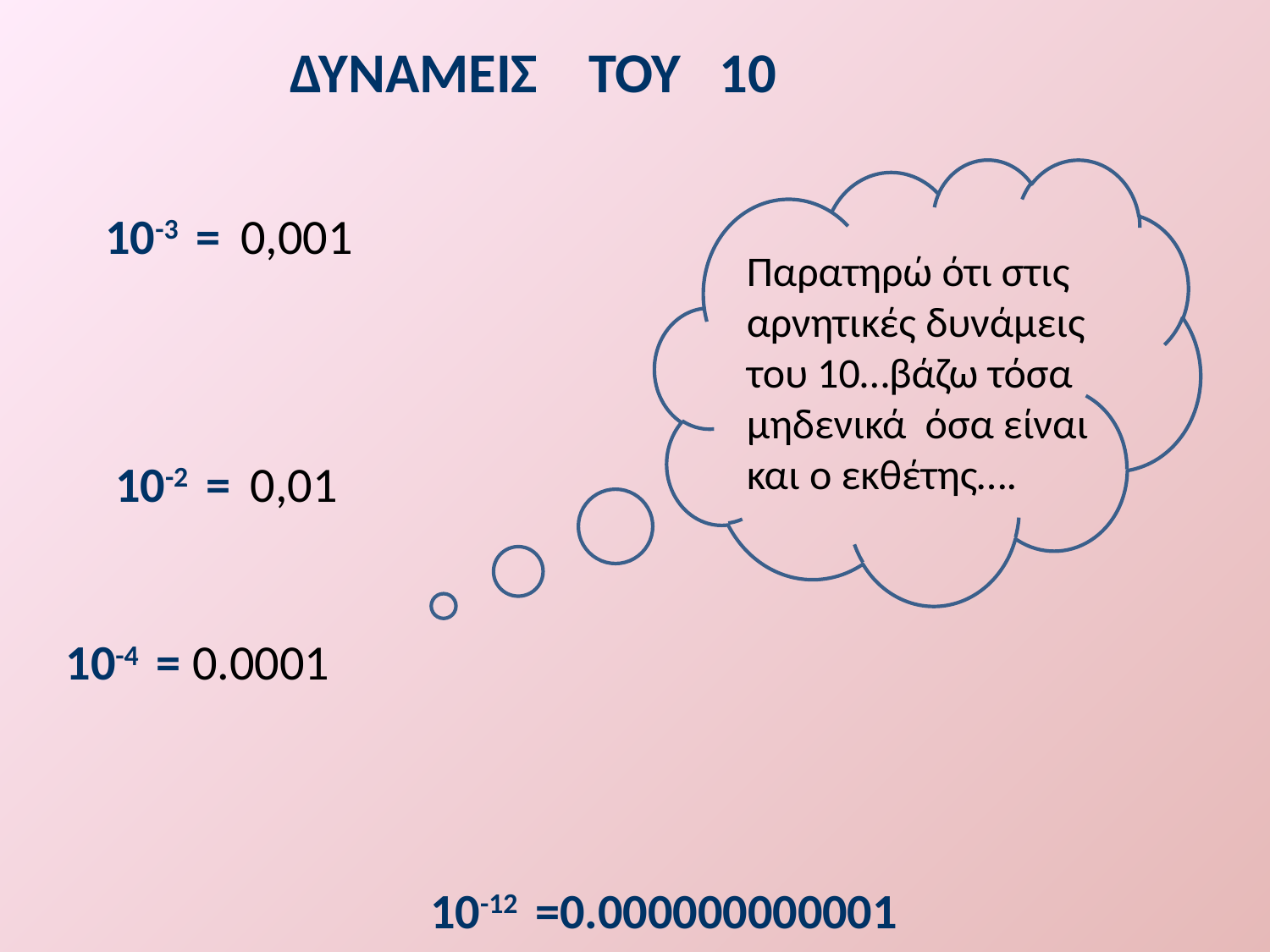

ΔΥΝΑΜΕΙΣ    ΤΟΥ   10

10-3  =
0,001
Παρατηρώ ότι στις αρνητικές δυνάμεις του 10…βάζω τόσα μηδενικά  όσα είναι και ο εκθέτης….
10-2  =
0,01
10-4  =
0.0001
10-12  =0.000000000001